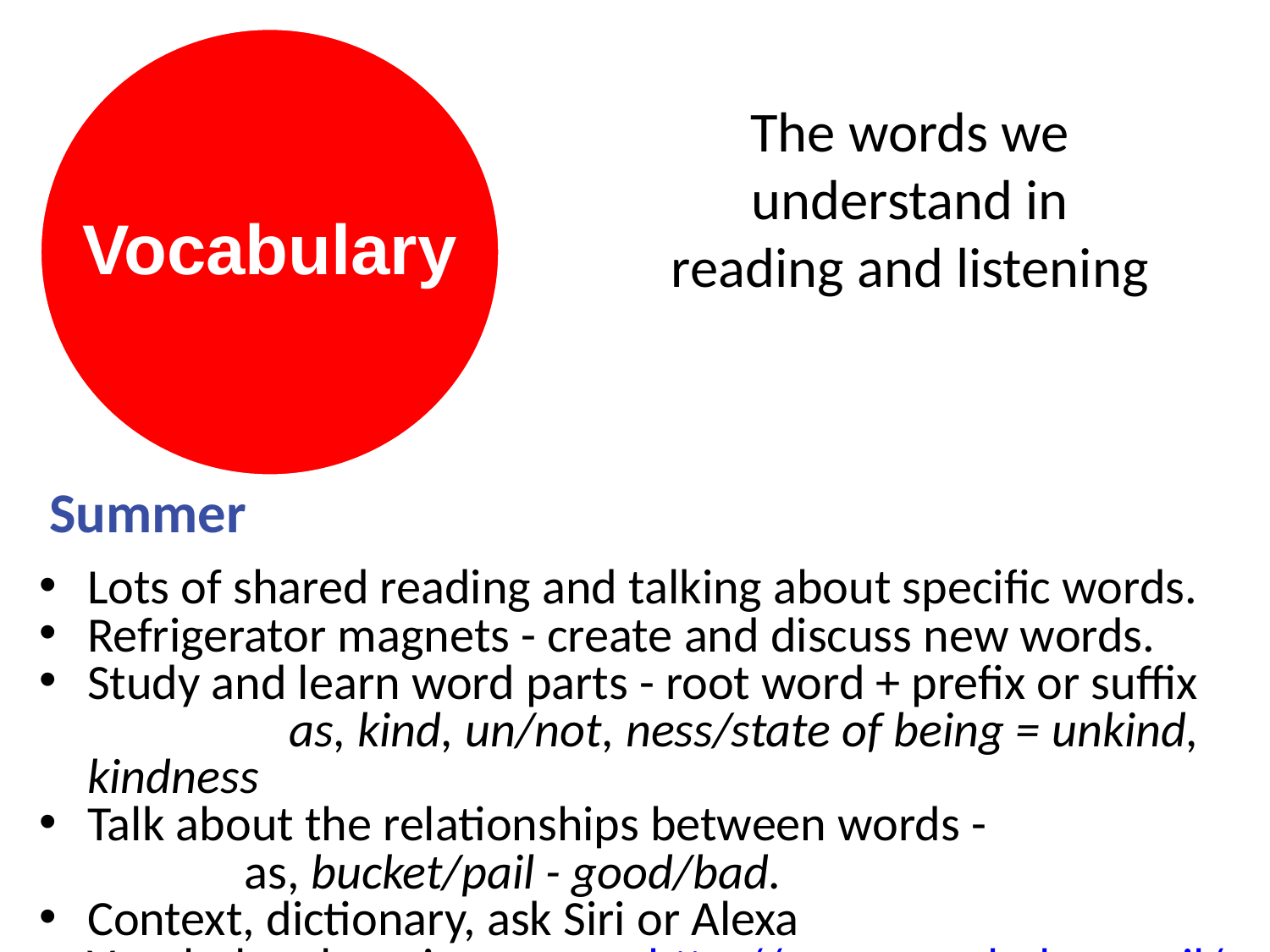

Vocabulary
The words we understand in reading and listening
# Summer

Lots of shared reading and talking about specific words.
Refrigerator magnets - create and discuss new words.
Study and learn word parts - root word + prefix or suffix                         as, kind, un/not, ness/state of being = unkind, kindness
Talk about the relationships between words -                                        as, bucket/pail - good/bad.
Context, dictionary, ask Siri or Alexa
Vocabulary learning games: http://www.vocabulary.co.il/